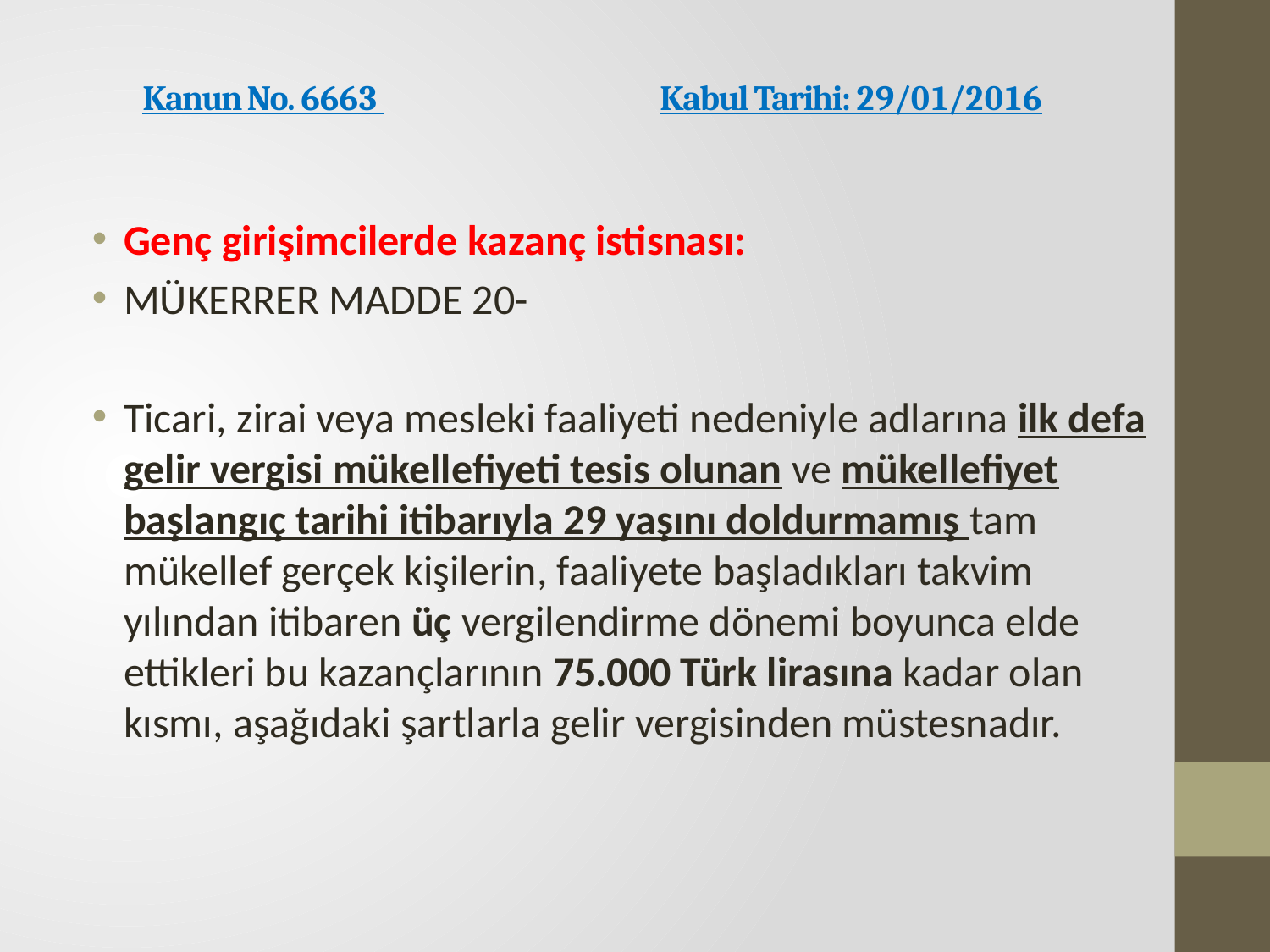

# Kanun No. 6663                                              Kabul Tarihi: 29/01/2016
Genç girişimcilerde kazanç istisnası:
MÜKERRER MADDE 20-

Ticari, zirai veya mesleki faaliyeti nedeniyle adlarına ilk defa gelir vergisi mükellefiyeti tesis olunan ve mükellefiyet başlangıç tarihi itibarıyla 29 yaşını doldurmamış tam mükellef gerçek kişilerin, faaliyete başladıkları takvim yılından itibaren üç vergilendirme dönemi boyunca elde ettikleri bu kazançlarının 75.000 Türk lirasına kadar olan kısmı, aşağıdaki şartlarla gelir vergisinden müstesnadır.